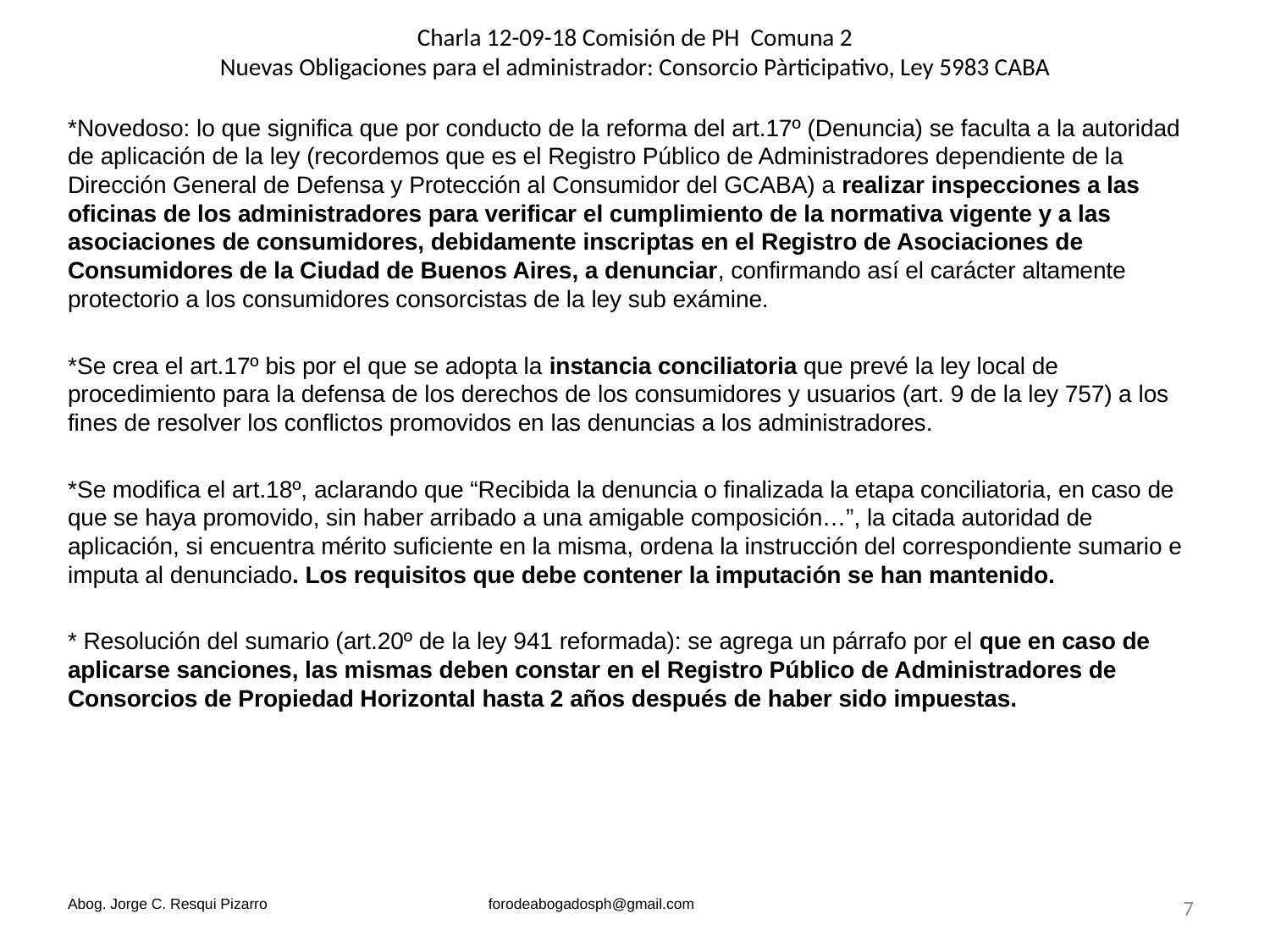

# Charla 12-09-18 Comisión de PH  Comuna 2 Nuevas Obligaciones para el administrador: Consorcio Pàrticipativo, Ley 5983 CABA
*Novedoso: lo que significa que por conducto de la reforma del art.17º (Denuncia) se faculta a la autoridad de aplicación de la ley (recordemos que es el Registro Público de Administradores dependiente de la Dirección General de Defensa y Protección al Consumidor del GCABA) a realizar inspecciones a las oficinas de los administradores para verificar el cumplimiento de la normativa vigente y a las asociaciones de consumidores, debidamente inscriptas en el Registro de Asociaciones de Consumidores de la Ciudad de Buenos Aires, a denunciar, confirmando así el carácter altamente protectorio a los consumidores consorcistas de la ley sub exámine.

*Se crea el art.17º bis por el que se adopta la instancia conciliatoria que prevé la ley local de procedimiento para la defensa de los derechos de los consumidores y usuarios (art. 9 de la ley 757) a los fines de resolver los conflictos promovidos en las denuncias a los administradores.

*Se modifica el art.18º, aclarando que “Recibida la denuncia o finalizada la etapa conciliatoria, en caso de que se haya promovido, sin haber arribado a una amigable composición…”, la citada autoridad de aplicación, si encuentra mérito suficiente en la misma, ordena la instrucción del correspondiente sumario e imputa al denunciado. Los requisitos que debe contener la imputación se han mantenido.

* Resolución del sumario (art.20º de la ley 941 reformada): se agrega un párrafo por el que en caso de aplicarse sanciones, las mismas deben constar en el Registro Público de Administradores de Consorcios de Propiedad Horizontal hasta 2 años después de haber sido impuestas.

Abog. Jorge C. Resqui Pizarro                                                       forodeabogadosph@gmail.com
7